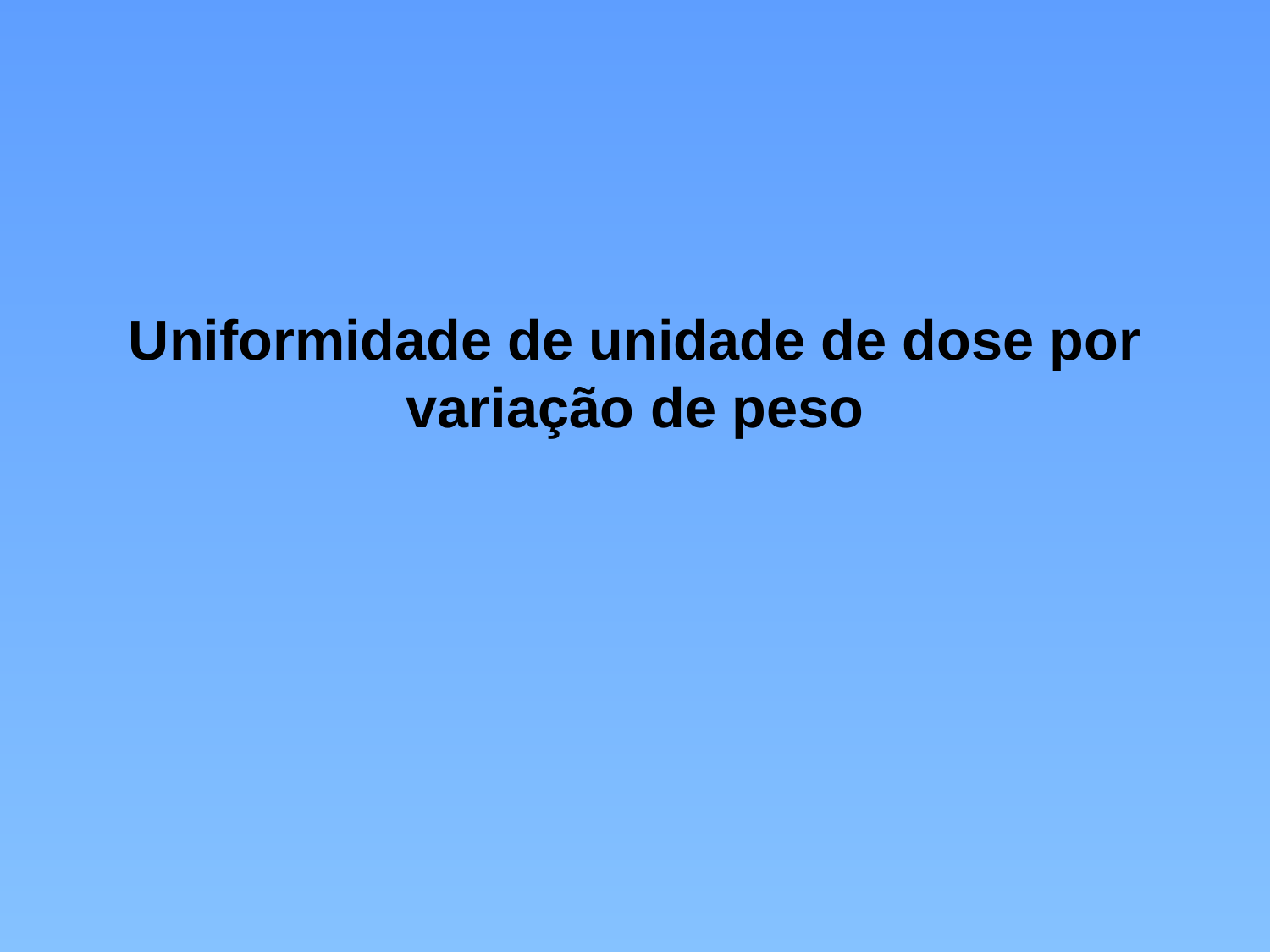

Uniformidade de unidade de dose por variação de peso